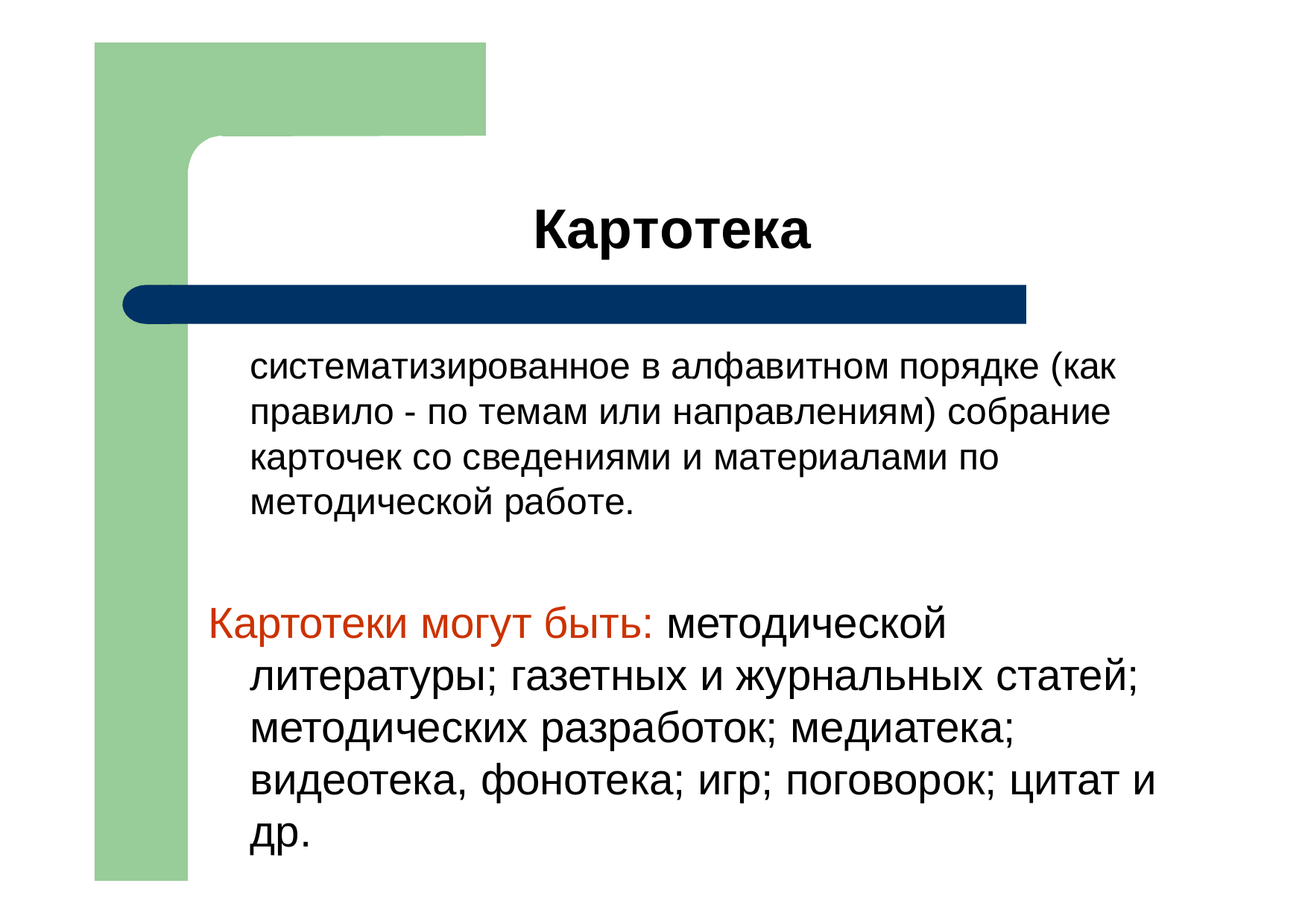

# Картотека

систематизированное в алфавитном порядке (как правило - по темам или направлениям) собрание карточек со сведениями и материалами по методической работе.

Картотеки могут быть: методической литературы; газетных и журнальных статей; методических разработок; медиатека; видеотека, фонотека; игр; поговорок; цитат и др.